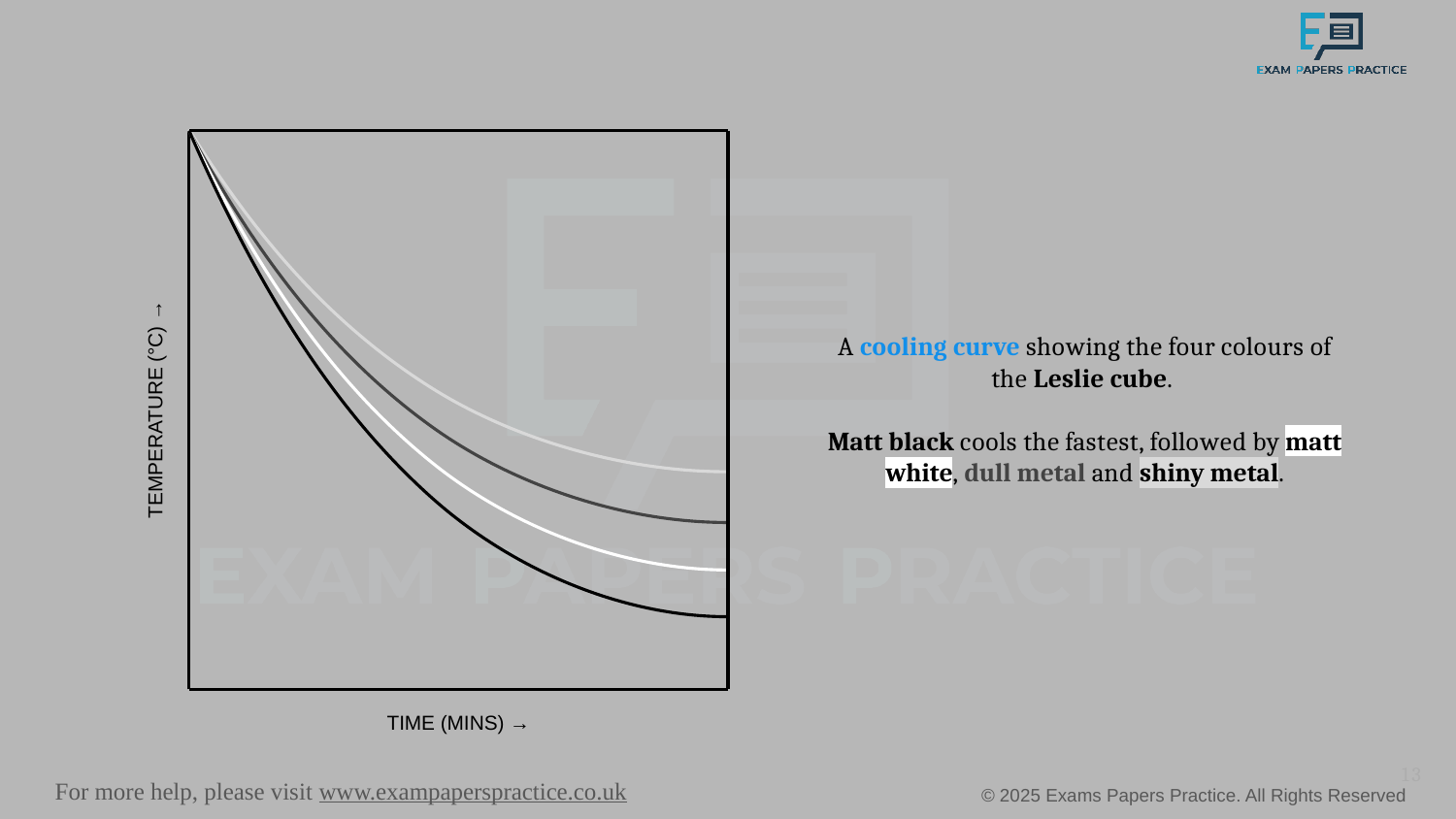

A cooling curve showing the four colours of the Leslie cube.

Matt black cools the fastest, followed by matt white, dull metal and shiny metal.
TEMPERATURE (°C) →
TIME (MINS) →
13